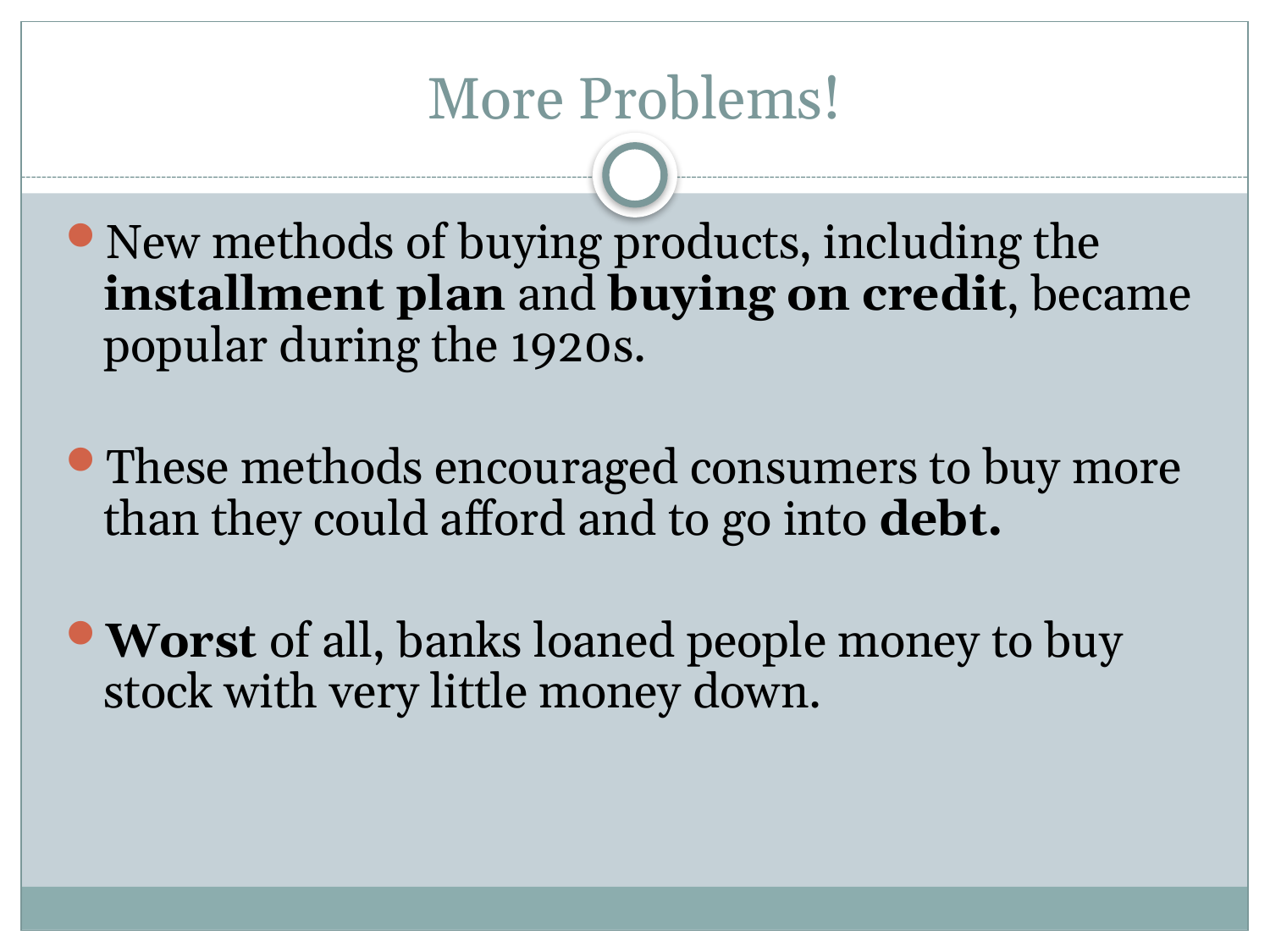

# More Problems!
New methods of buying products, including the installment plan and buying on credit, became popular during the 1920s.

These methods encouraged consumers to buy more than they could afford and to go into debt.

Worst of all, banks loaned people money to buy stock with very little money down.